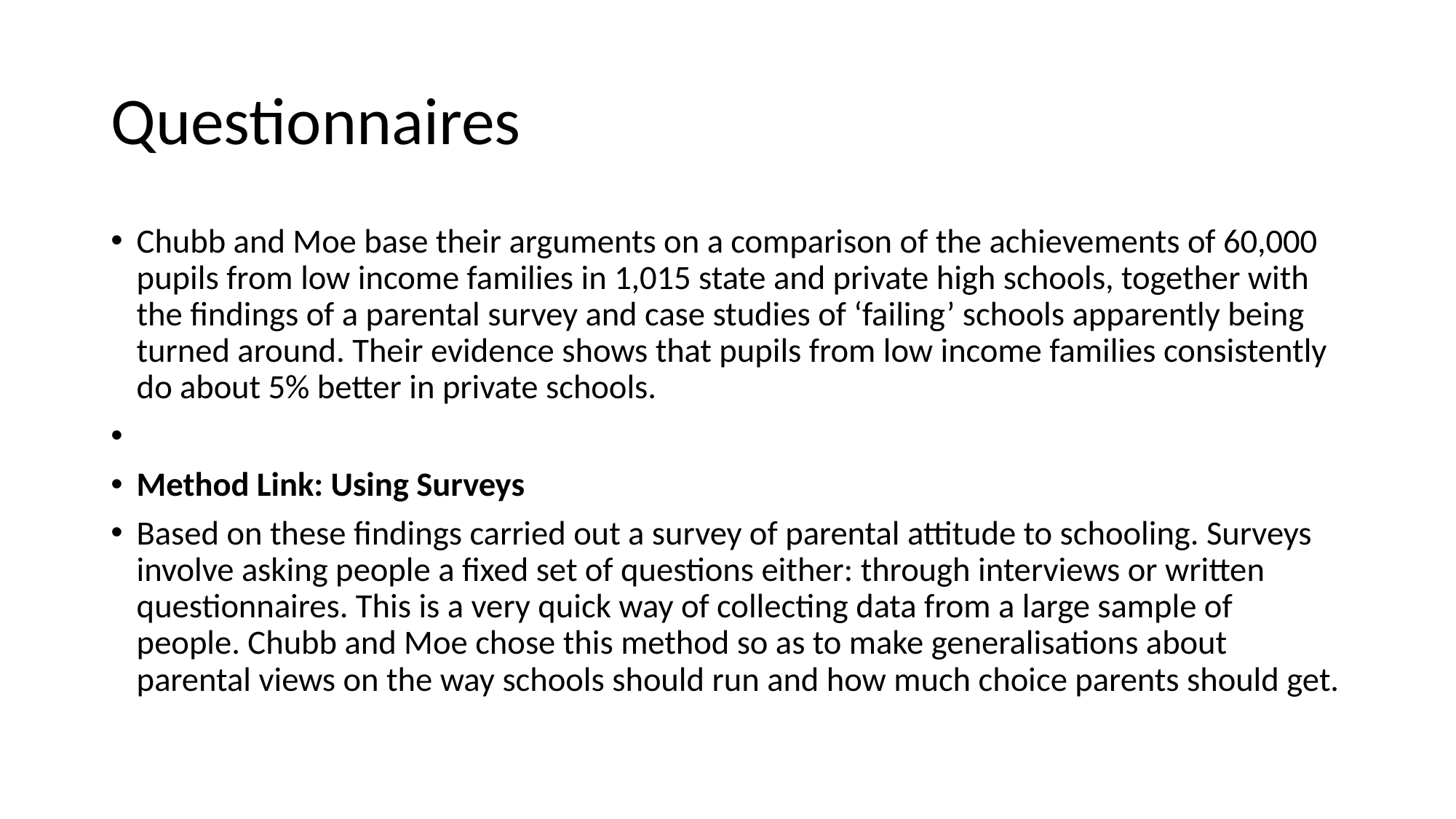

# Questionnaires
Chubb and Moe base their arguments on a comparison of the achievements of 60,000 pupils from low income families in 1,015 state and private high schools, together with the findings of a parental survey and case studies of ‘failing’ schools apparently being turned around. Their evidence shows that pupils from low income families consistently do about 5% better in private schools.

Method Link: Using Surveys
Based on these findings carried out a survey of parental attitude to schooling. Surveys involve asking people a fixed set of questions either: through interviews or written questionnaires. This is a very quick way of collecting data from a large sample of people. Chubb and Moe chose this method so as to make generalisations about parental views on the way schools should run and how much choice parents should get.